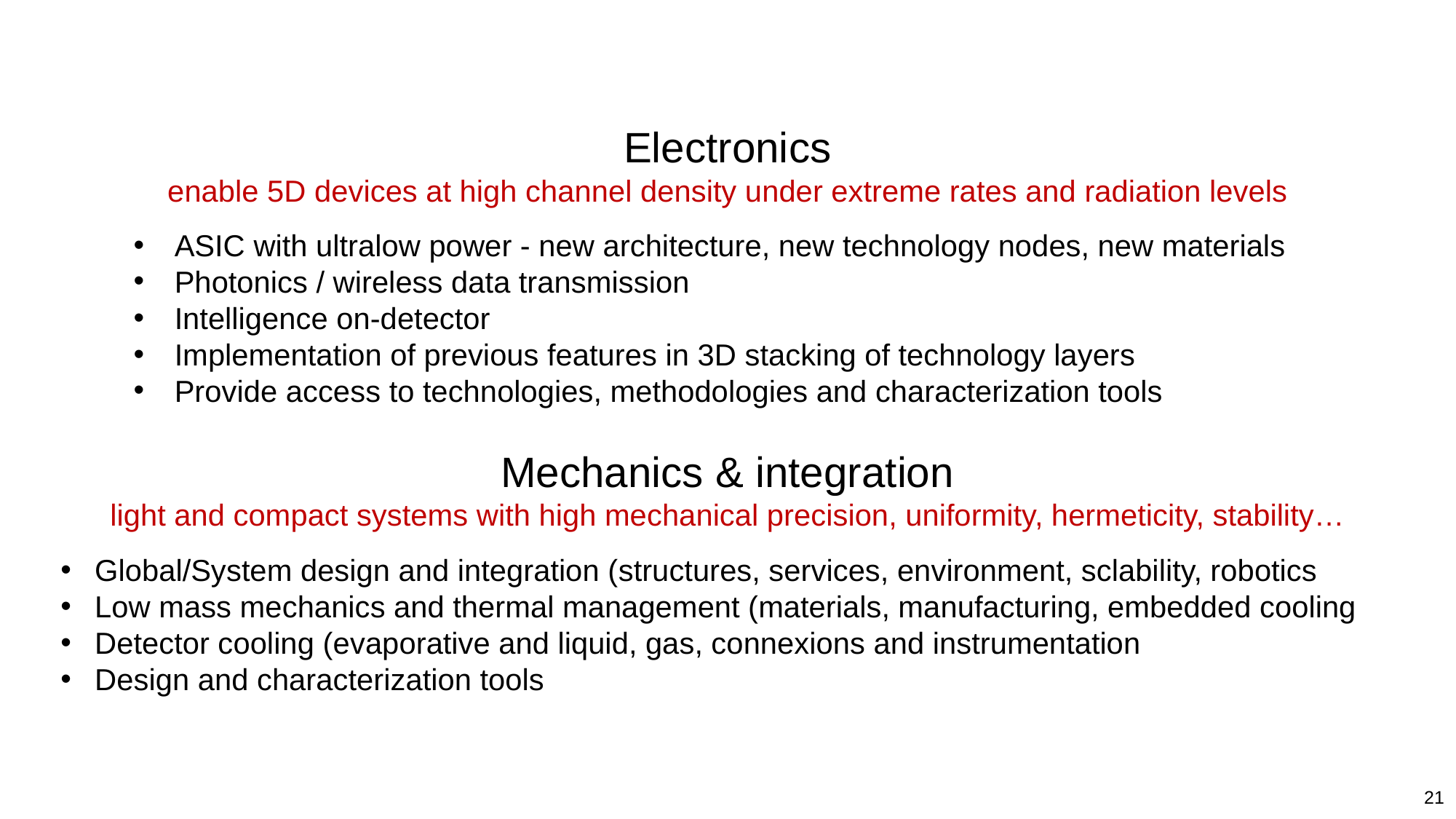

Electronics
enable 5D devices at high channel density under extreme rates and radiation levels
ASIC with ultralow power - new architecture, new technology nodes, new materials
Photonics / wireless data transmission
Intelligence on-detector
Implementation of previous features in 3D stacking of technology layers
Provide access to technologies, methodologies and characterization tools
Mechanics & integration
light and compact systems with high mechanical precision, uniformity, hermeticity, stability…

Global/System design and integration (structures, services, environment, sclability, robotics
Low mass mechanics and thermal management (materials, manufacturing, embedded cooling
Detector cooling (evaporative and liquid, gas, connexions and instrumentation
Design and characterization tools
21